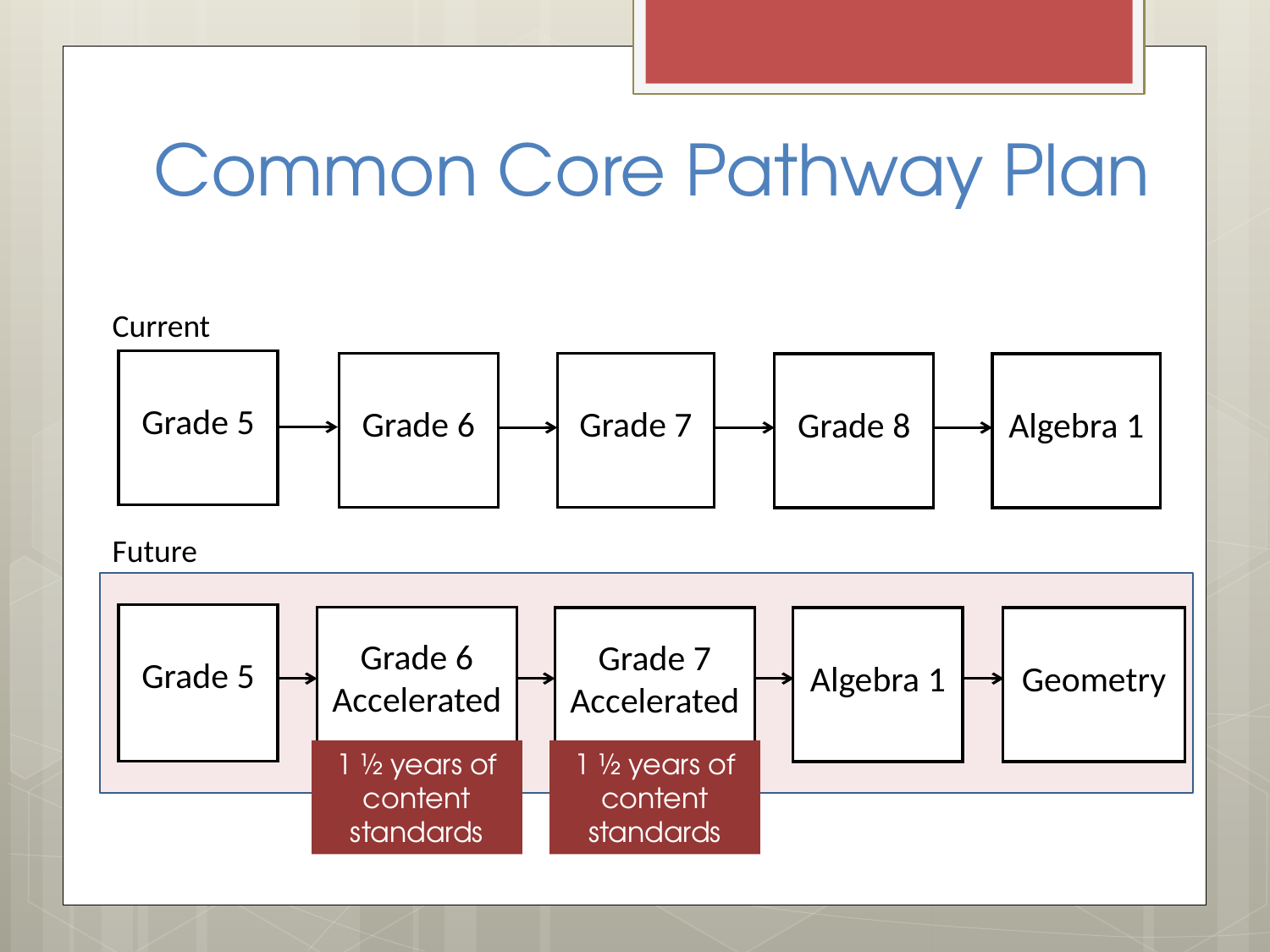

# Common Core Pathway Plan
Current

Grade 5

Grade 6

Grade 7

Grade 8

Algebra 1
Future

Grade 5

Grade 6 Accelerated

Grade 7 Accelerated

Algebra 1

Geometry
1 ½ years of content standards
1 ½ years of content standards